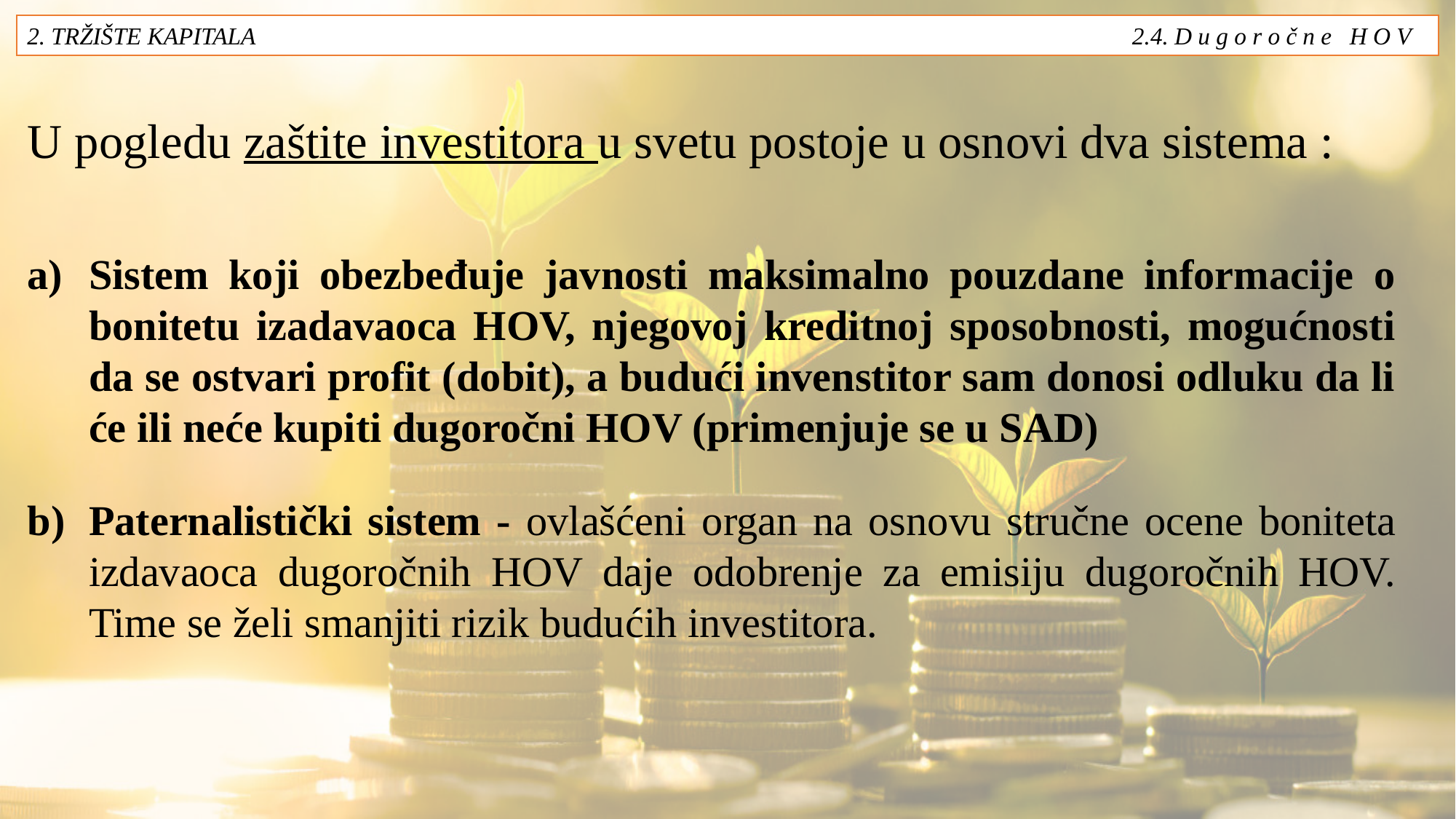

2. TRŽIŠTE KAPITALA                                                                                                                                                  2.4. D u g o r o č n e   H O V
# U pogledu zaštite investitora u svetu postoje u osnovi dva sistema :
Sistem koji obezbeđuje javnosti maksimalno pouzdane informacije o bonitetu izadavaoca HOV, njegovoj kreditnoj sposobnosti, mogućnosti da se ostvari profit (dobit), a budući invenstitor sam donosi odluku da li će ili neće kupiti dugoročni HOV (primenjuje se u SAD)
Paternalistički sistem - ovlašćeni organ na osnovu stručne ocene boniteta izdavaoca dugoročnih HOV daje odobrenje za emisiju dugoročnih HOV. Time se želi smanjiti rizik budućih investitora.